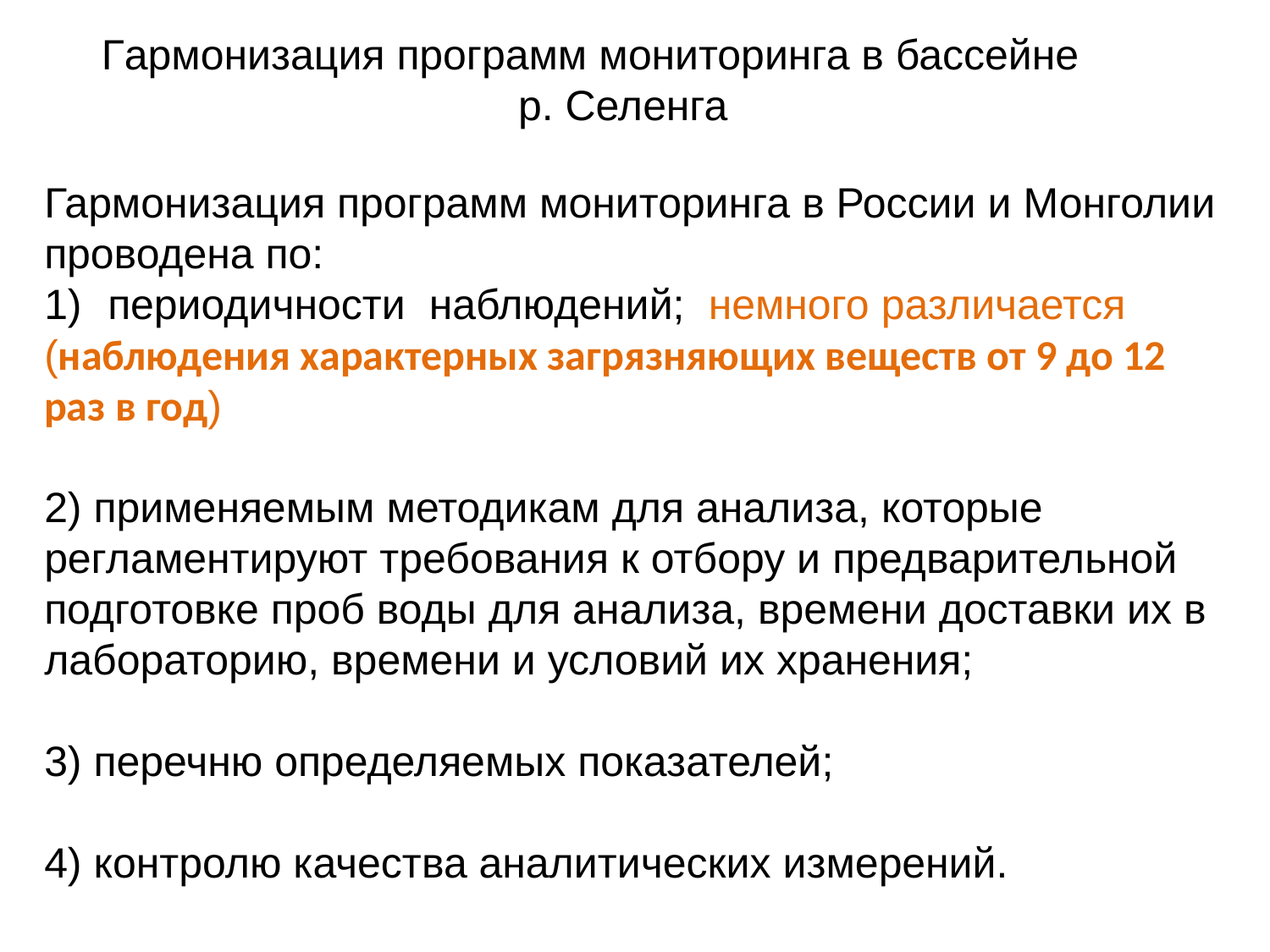

Гармонизация программ мониторинга в бассейне                 р. Селенга
Гармонизация программ мониторинга в России и Монголии проводена по:
периодичности  наблюдений;  немного различается
(наблюдения характерных загрязняющих веществ от 9 до 12 раз в год)

2) применяемым методикам для анализа, которые регламентируют требования к отбору и предварительной подготовке проб воды для анализа, времени доставки их в лабораторию, времени и условий их хранения;

3) перечню определяемых показателей;

4) контролю качества аналитических измерений.